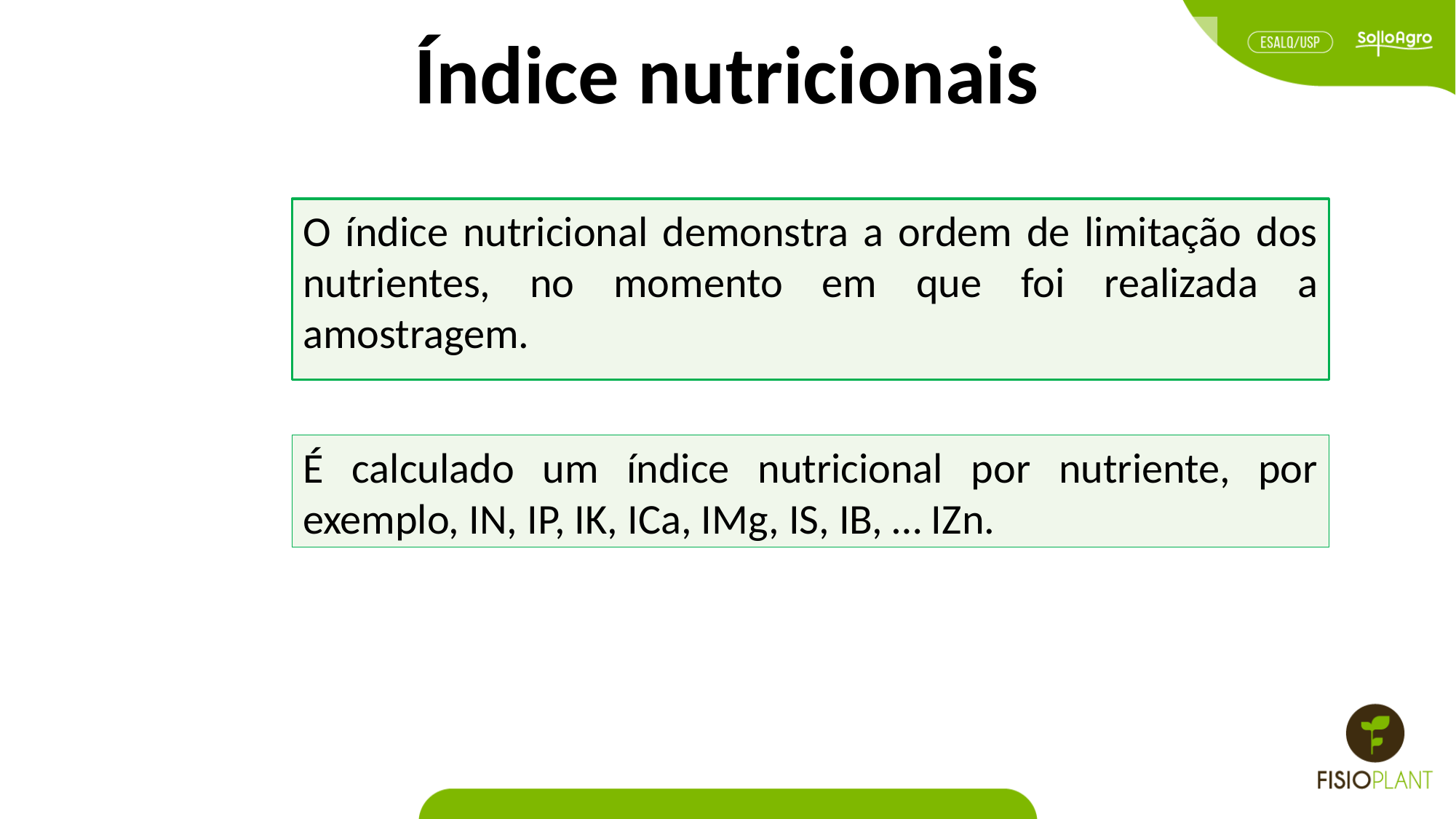

Índice nutricionais
O índice nutricional demonstra a ordem de limitação dos nutrientes, no momento em que foi realizada a amostragem.
É calculado um índice nutricional por nutriente, por exemplo, IN, IP, IK, ICa, IMg, IS, IB, … IZn.